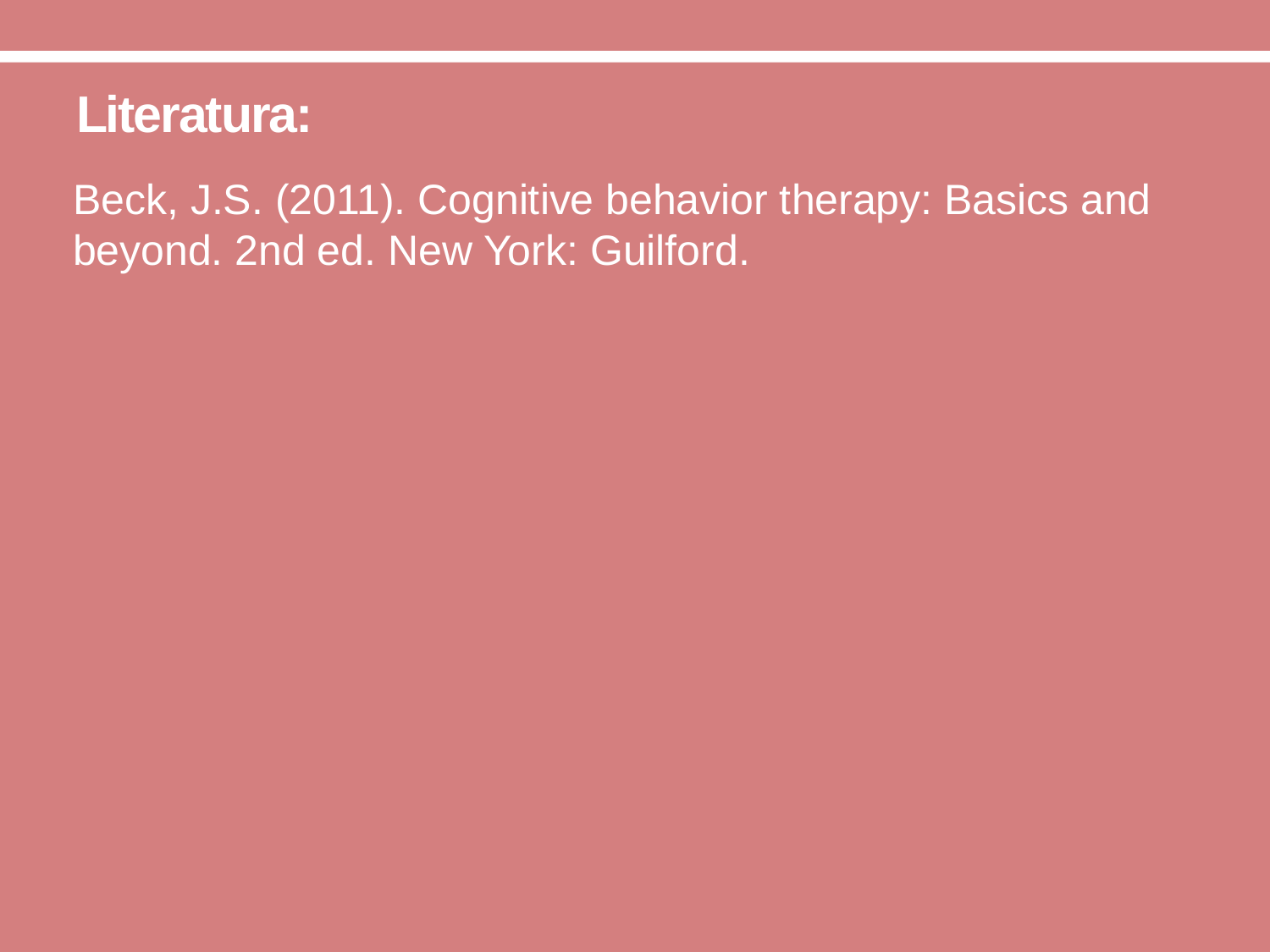

# Literatura:
Beck, J.S. (2011). Cognitive behavior therapy: Basics and beyond. 2nd ed. New York: Guilford.